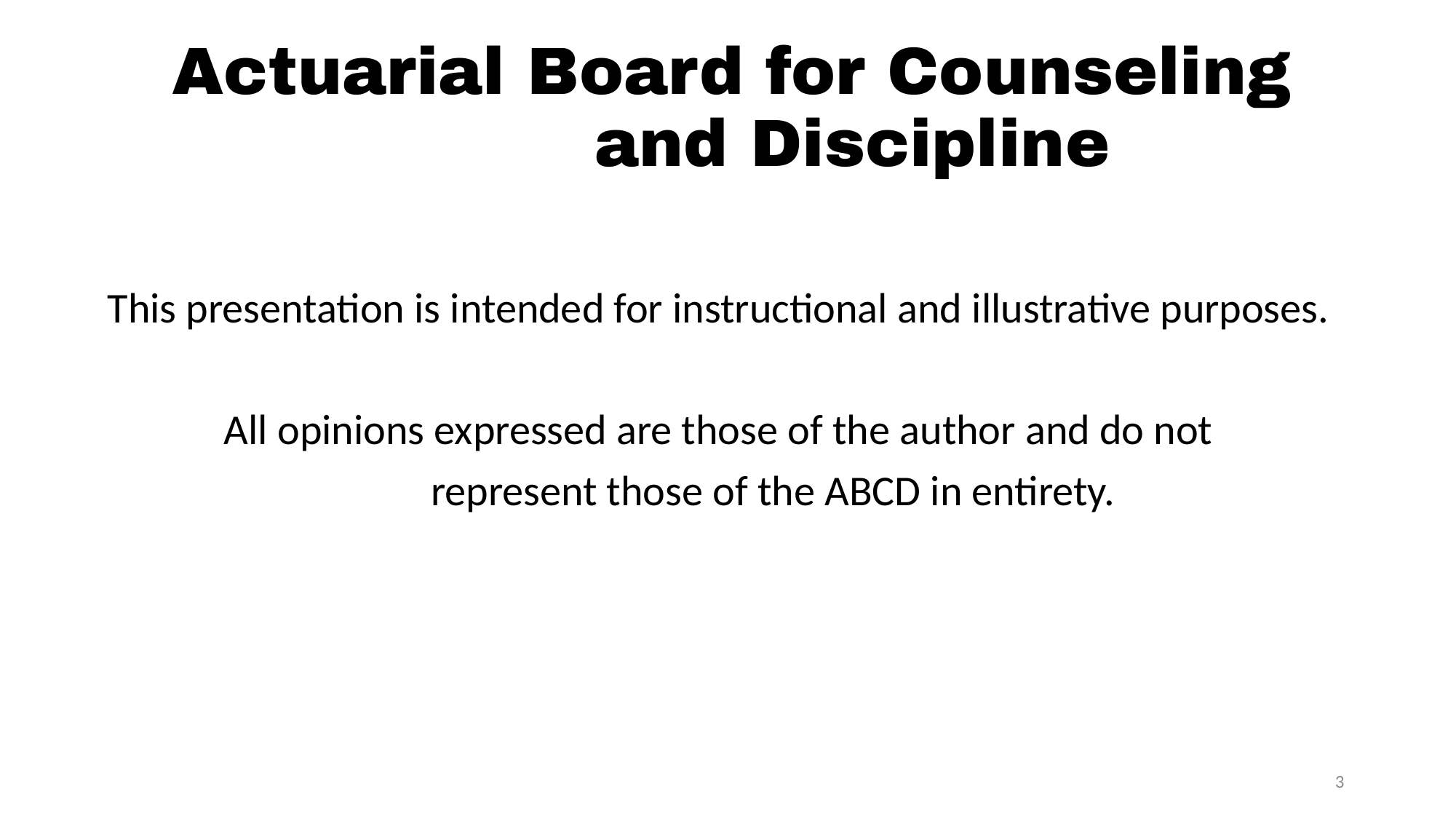

# Actuarial Board for Counseling and Discipline
This presentation is intended for instructional and illustrative purposes.

All opinions expressed are those of the author and do not
	represent those of the ABCD in entirety.
3